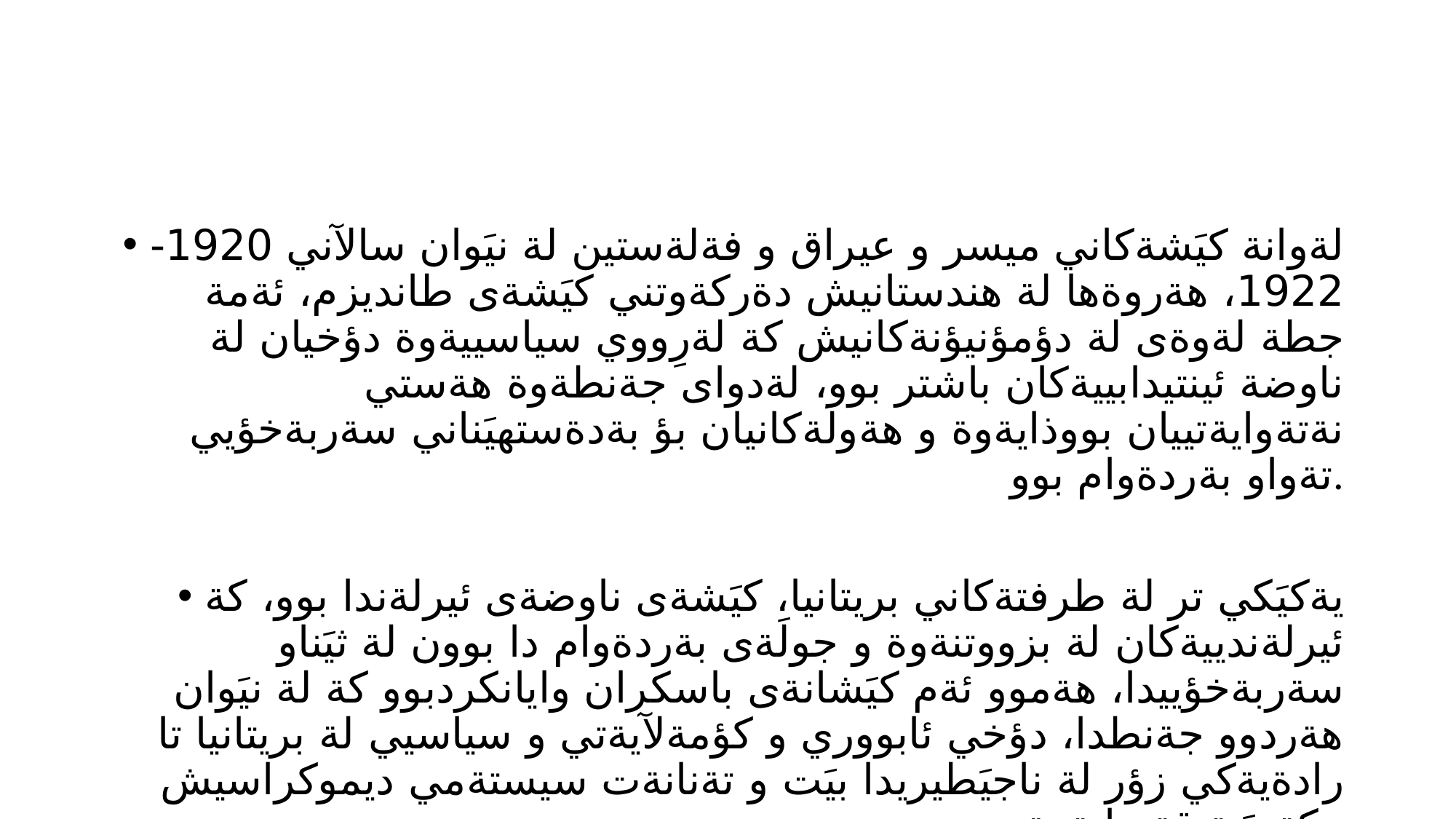

#
لةوانة كيَشةكاني ميسر و عيراق و فةلةستين لة نيَوان سالآني 1920-1922، هةروةها لة هندستانيش دةركةوتني كيَشةى طانديزم، ئةمة جطة لةوةى لة دؤمؤنيؤنةكانيش كة لةرِووي سياسييةوة دؤخيان لة ناوضة ئينتيدابييةكان باشتر بوو، لةدواى جةنطةوة هةستي نةتةوايةتييان بووذايةوة و هةولَةكانيان بؤ بةدةستهيَناني سةربةخؤيي تةواو بةردةوام بوو.

يةكيَكي تر لة طرفتةكاني بريتانيا، كيَشةى ناوضةى ئيرلةندا بوو، كة ئيرلةندييةكان لة بزووتنةوة و جولَةى بةردةوام دا بوون لة ثيَناو سةربةخؤييدا، هةموو ئةم كيَشانةى باسكران وايانكردبوو كة لة نيَوان هةردوو جةنطدا، دؤخي ئابووري و كؤمةلآيةتي و سياسيي لة بريتانيا تا رادةيةكي زؤر لة ناجيَطيريدا بيَت و تةنانةت سيستةمي ديموكراسيش بكةويَتة قةيرانةوة.